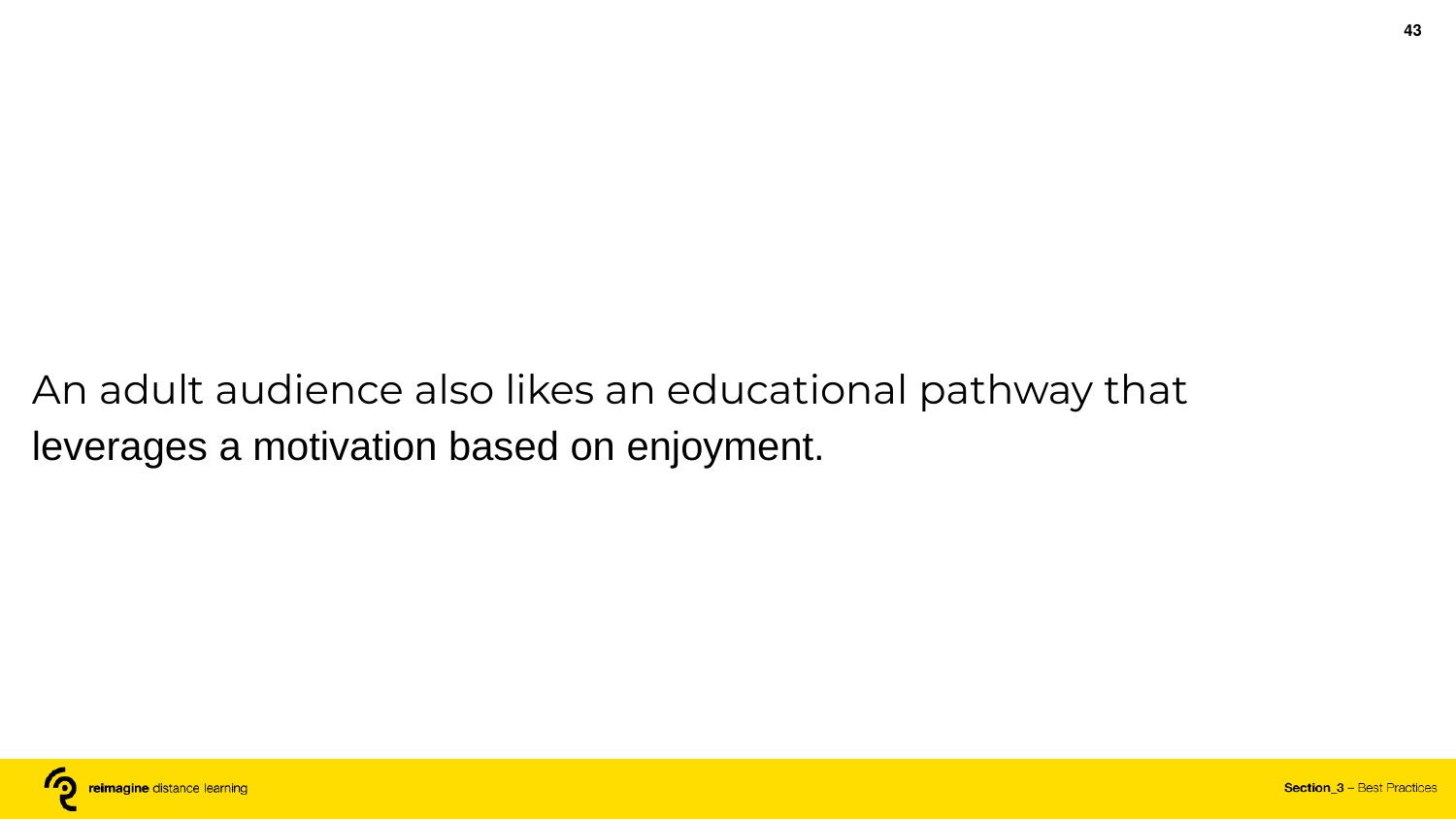

43
An adult audience also likes an educational pathway that leverages a motivation based on enjoyment.